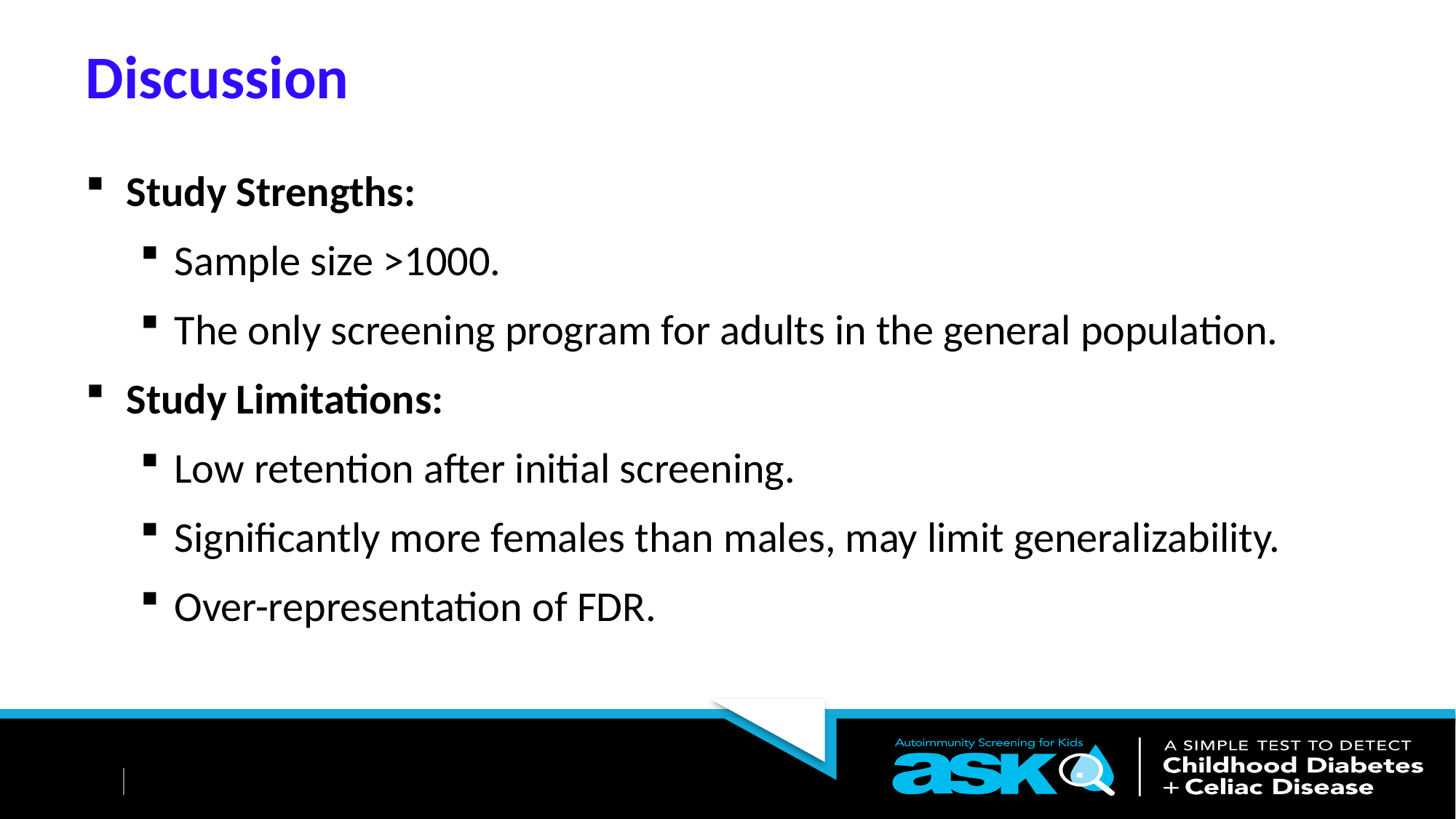

# Discussion
Study Strengths:
Sample size >1000.
The only screening program for adults in the general population.
Study Limitations:
Low retention after initial screening.
Significantly more females than males, may limit generalizability.
Over-representation of FDR.